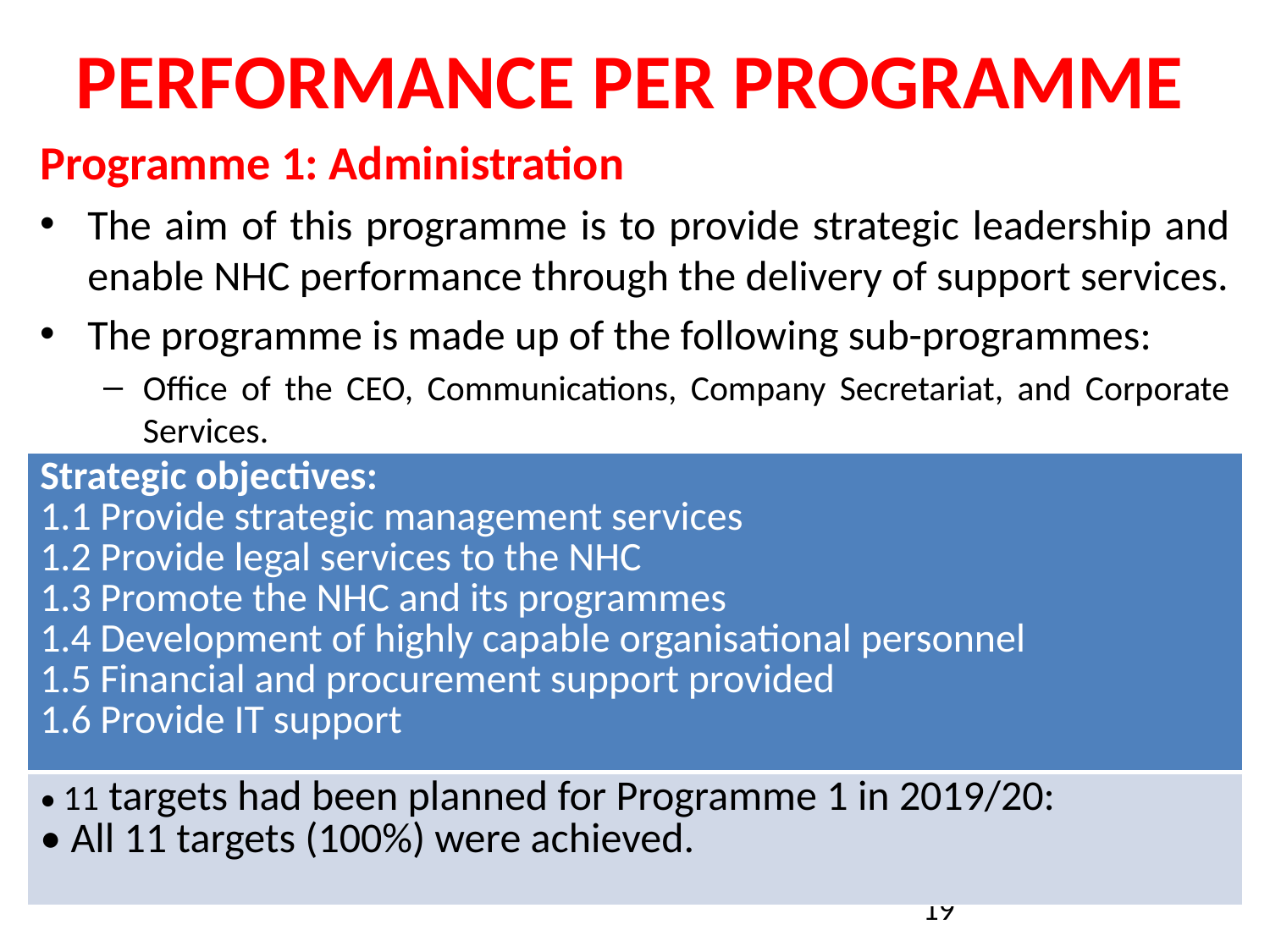

# PERFORMANCE PER PROGRAMME
Programme 1: Administration
The aim of this programme is to provide strategic leadership and enable NHC performance through the delivery of support services.
The programme is made up of the following sub-programmes:
Office of the CEO, Communications, Company Secretariat, and Corporate Services.

| Strategic objectives: 1.1 Provide strategic management services 1.2 Provide legal services to the NHC 1.3 Promote the NHC and its programmes 1.4 Development of highly capable organisational personnel 1.5 Financial and procurement support provided 1.6 Provide IT support |
| --- |
| • 11 targets had been planned for Programme 1 in 2019/20: • All 11 targets (100%) were achieved. |
19